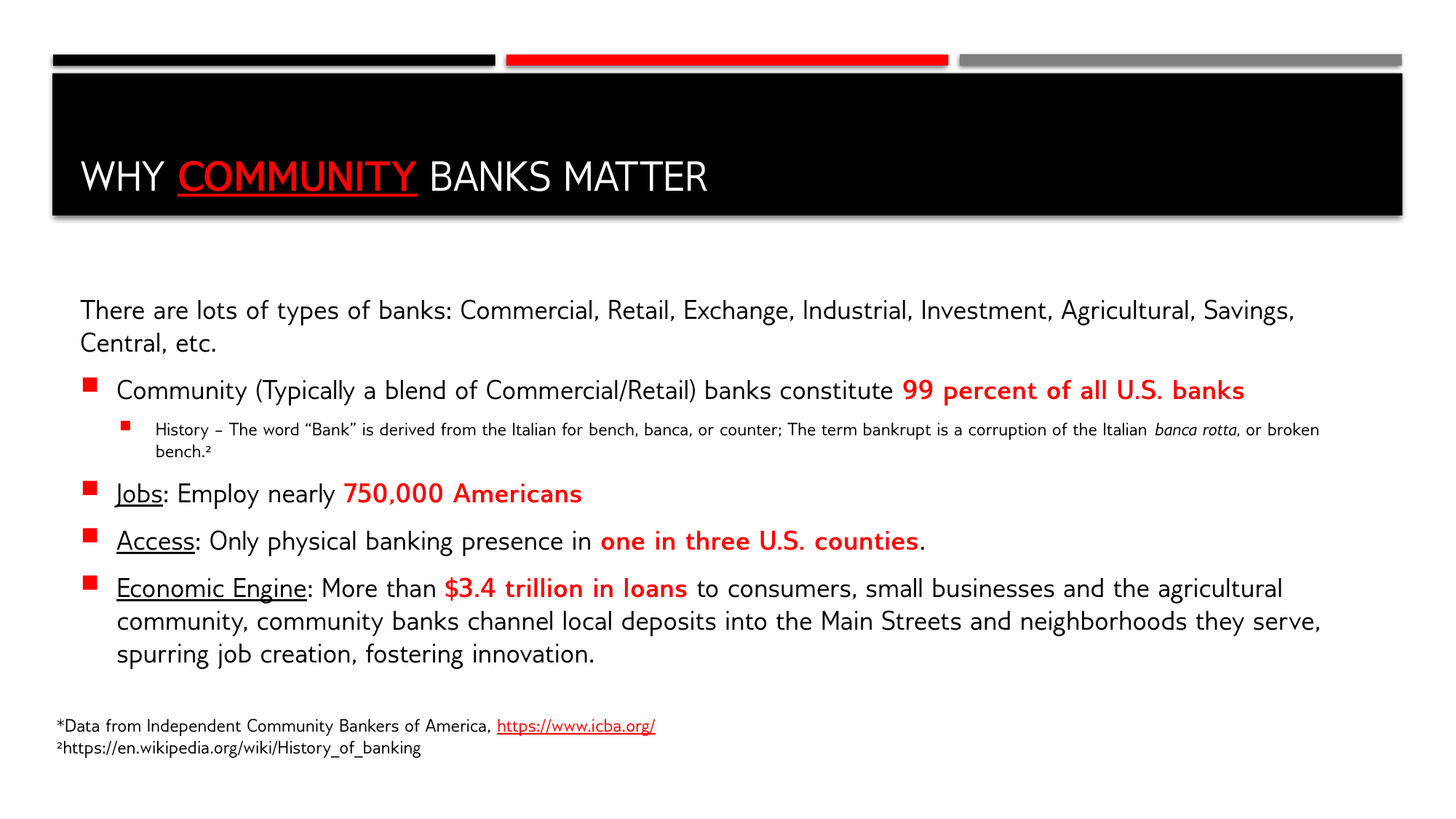

# Why Community Banks Matter
There are lots of types of banks: Commercial, Retail, Exchange, Industrial, Investment, Agricultural, Savings, Central, etc.
Community (Typically a blend of Commercial/Retail) banks constitute 99 percent of all U.S. banks
History – The word “Bank” is derived from the Italian for bench, banca, or counter; The term bankrupt is a corruption of the Italian banca rotta, or broken bench.²
Jobs: Employ nearly 750,000 Americans
Access: Only physical banking presence in one in three U.S. counties.
Economic Engine: More than $3.4 trillion in loans to consumers, small businesses and the agricultural community, community banks channel local deposits into the Main Streets and neighborhoods they serve, spurring job creation, fostering innovation.
*Data from Independent Community Bankers of America, https://www.icba.org/
²https://en.wikipedia.org/wiki/History_of_banking